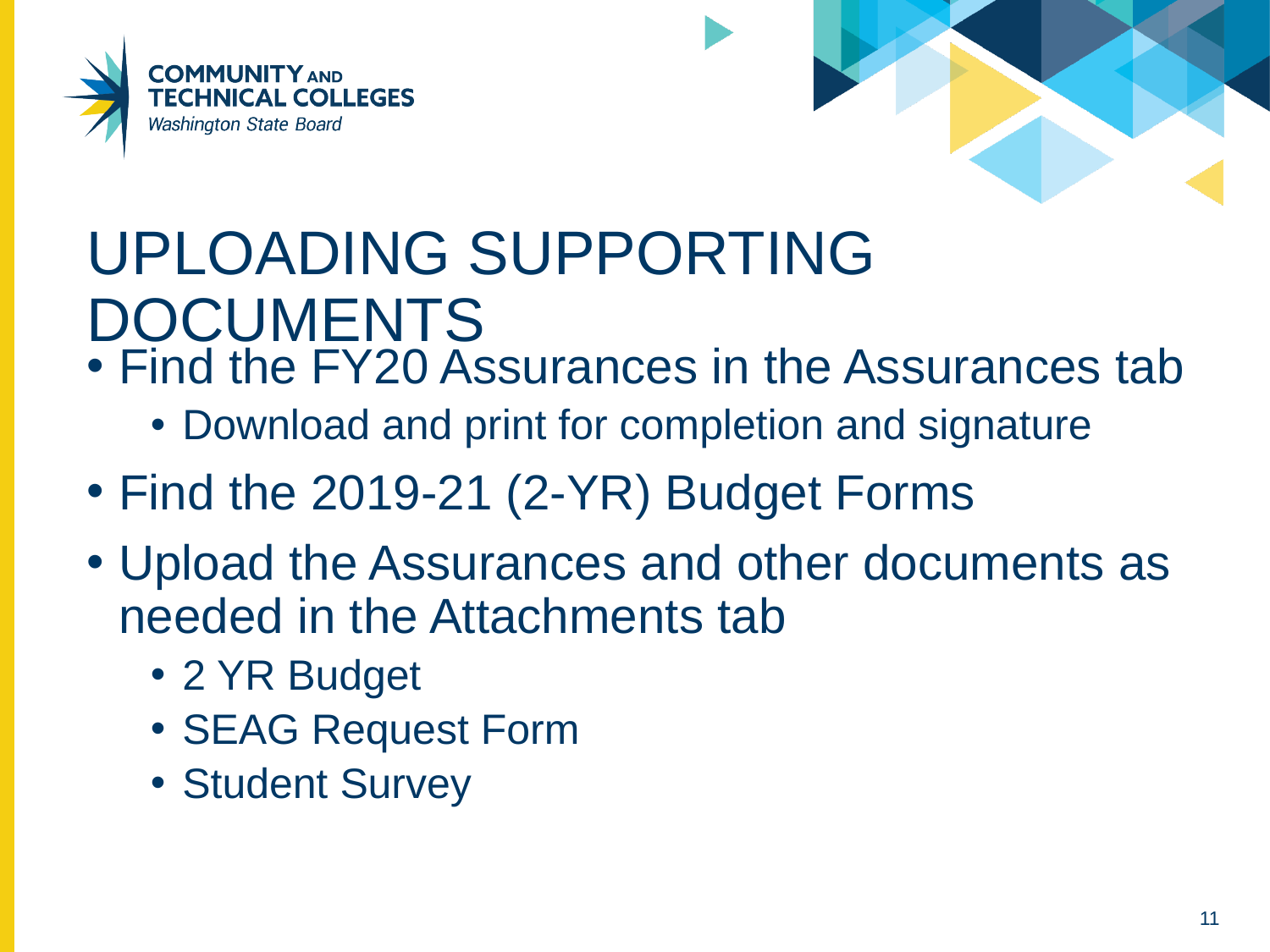

# Uploading supporting documents
Find the FY20 Assurances in the Assurances tab
Download and print for completion and signature
Find the 2019-21 (2-YR) Budget Forms
Upload the Assurances and other documents as needed in the Attachments tab
2 YR Budget
SEAG Request Form
Student Survey
11